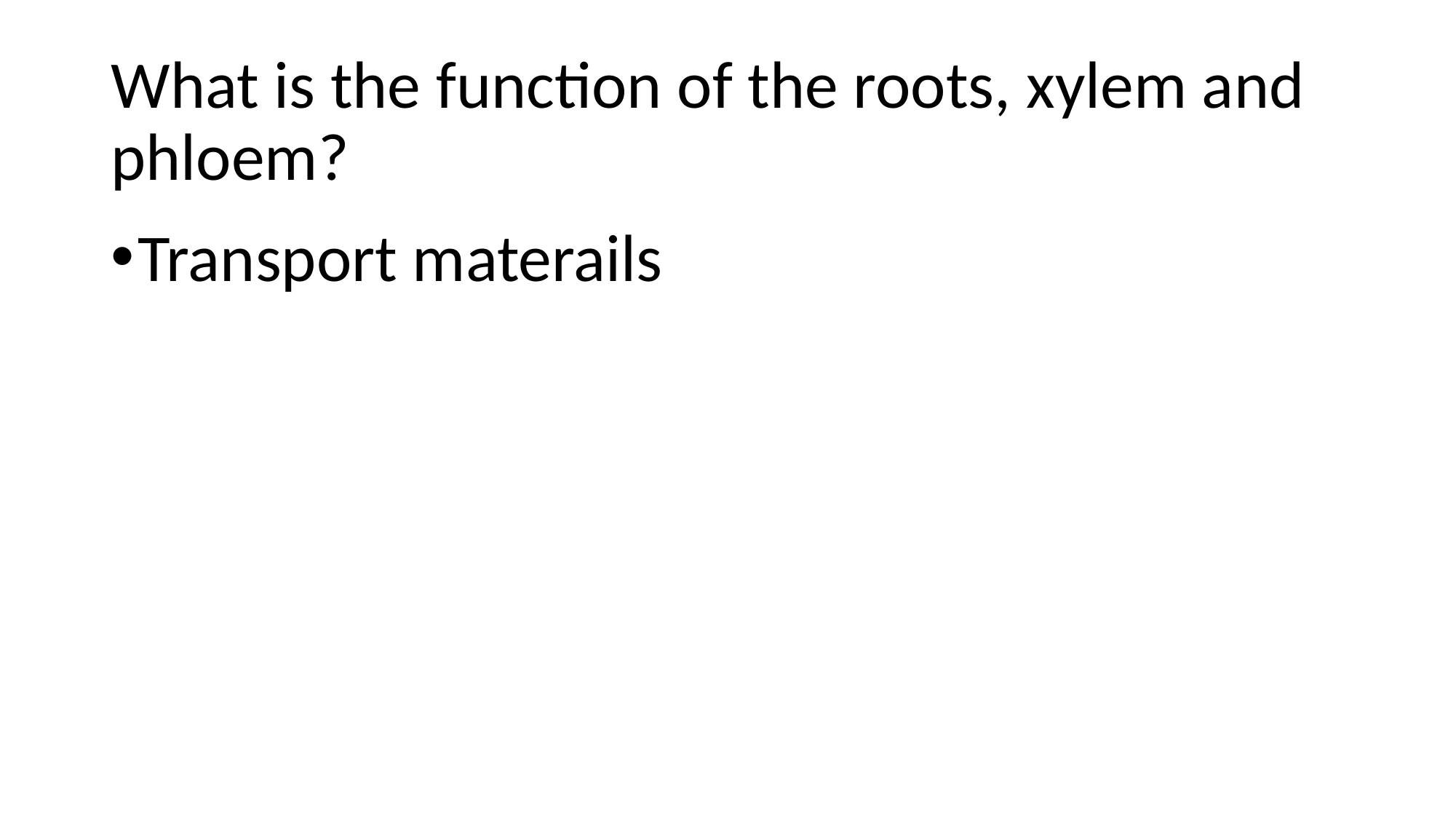

# What is the function of the roots, xylem and phloem?
Transport materails